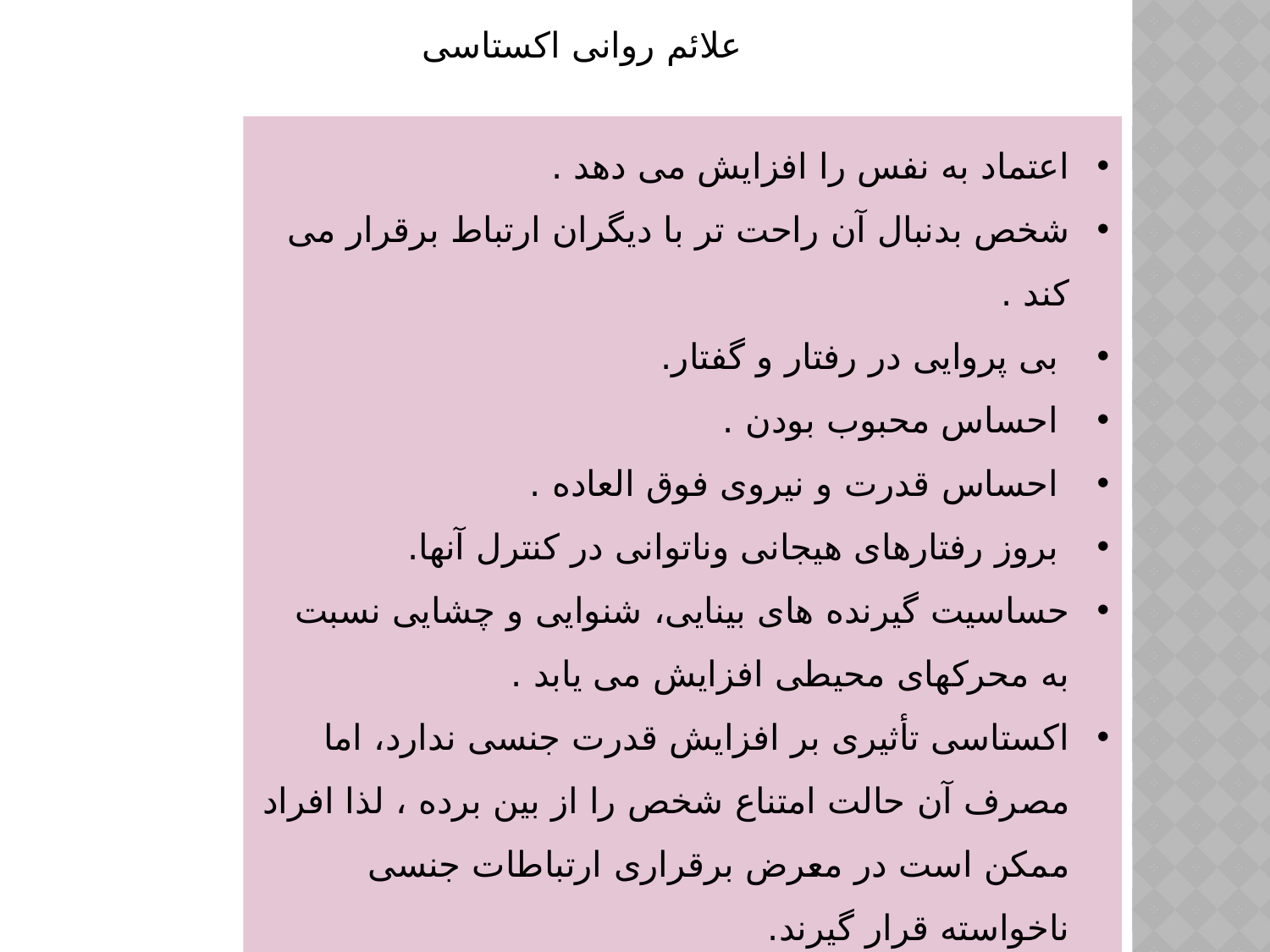

علائم روانی اکستاسی
اعتماد به نفس را افزایش می دهد .
شخص بدنبال آن راحت تر با دیگران ارتباط برقرار می کند .
 بی پروایی در رفتار و گفتار.
 احساس محبوب بودن .
 احساس قدرت و نیروی فوق العاده .
 بروز رفتارهای هیجانی وناتوانی در کنترل آنها.
حساسیت گیرنده های بینایی، شنوایی و چشایی نسبت به محرکهای محیطی افزایش می یابد .
اکستاسی تأثیری بر افزایش قدرت جنسی ندارد، اما مصرف آن حالت امتناع شخص را از بین برده ، لذا افراد ممکن است در معرض برقراری ارتباطات جنسی ناخواسته قرار گیرند.
مهسا حسینی & فلور صفائیان